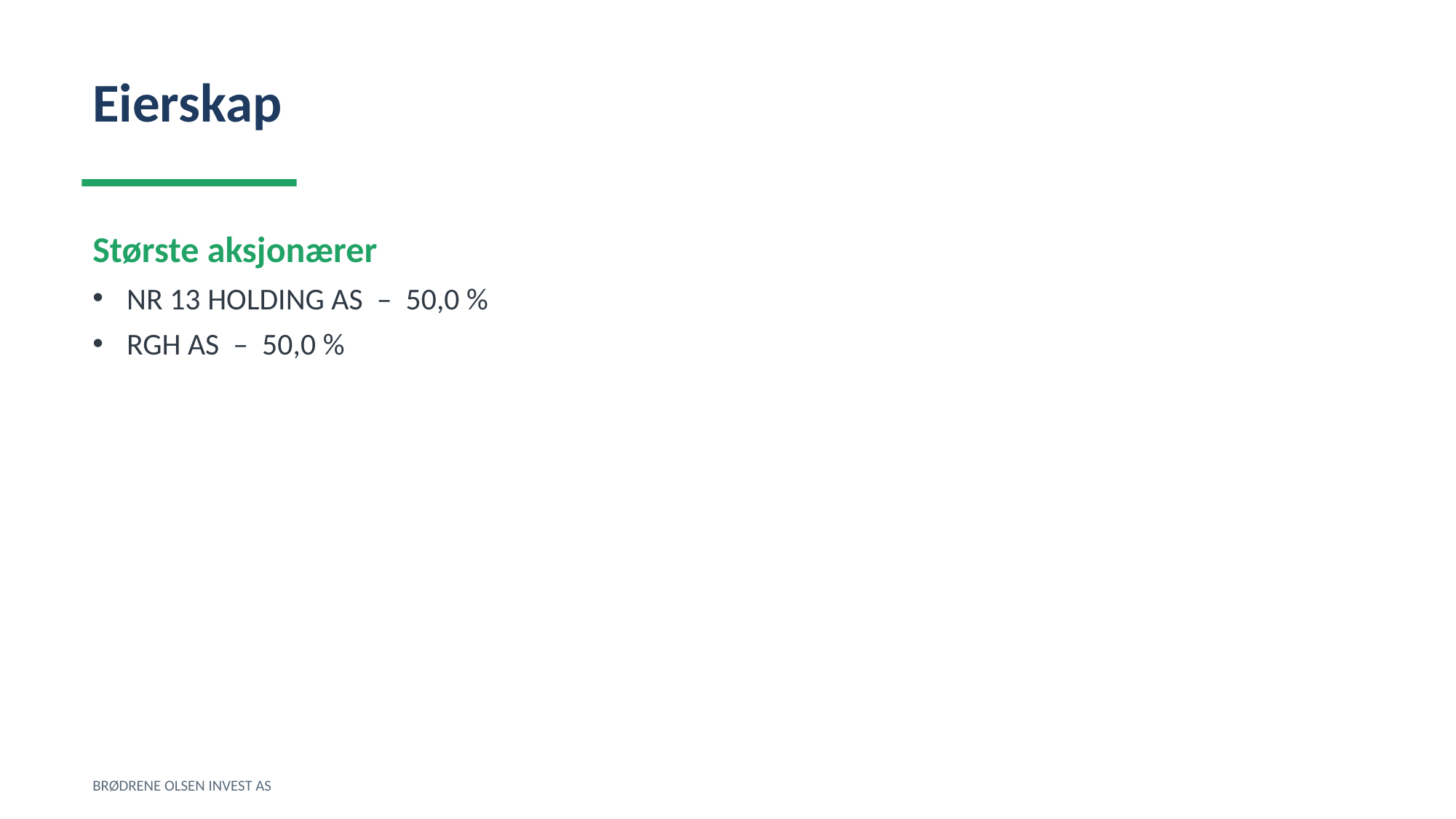

Eierskap

Største aksjonærer
NR 13 HOLDING AS  –  50,0 %
RGH AS  –  50,0 %
BRØDRENE OLSEN INVEST AS